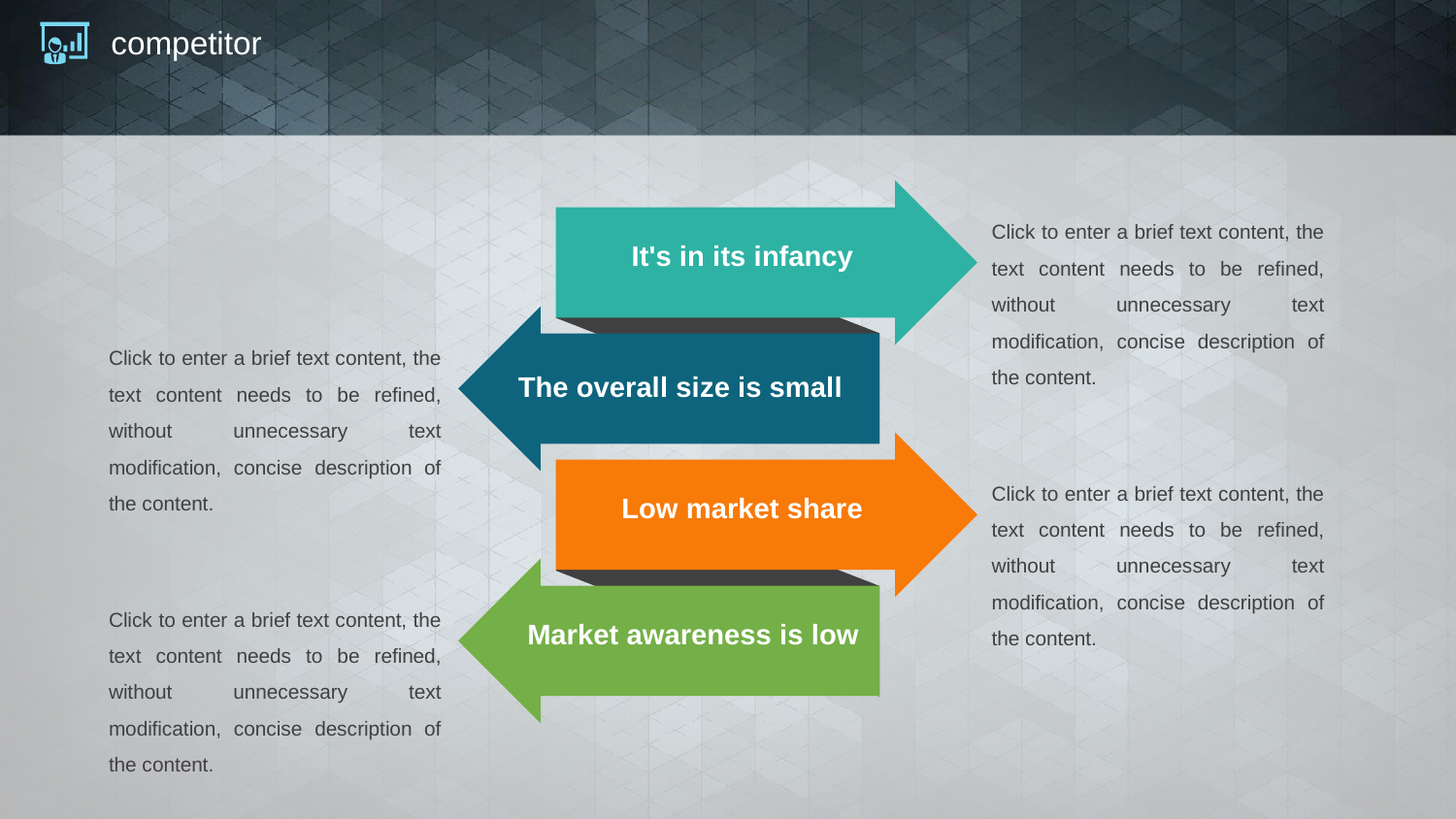

# competitor

Click to enter a brief text content, the text content needs to be refined, without unnecessary text modification, concise description of the content.
It's in its infancy

Click to enter a brief text content, the text content needs to be refined, without unnecessary text modification, concise description of the content.
The overall size is small

Click to enter a brief text content, the text content needs to be refined, without unnecessary text modification, concise description of the content.
Low market share

Click to enter a brief text content, the text content needs to be refined, without unnecessary text modification, concise description of the content.
Market awareness is low